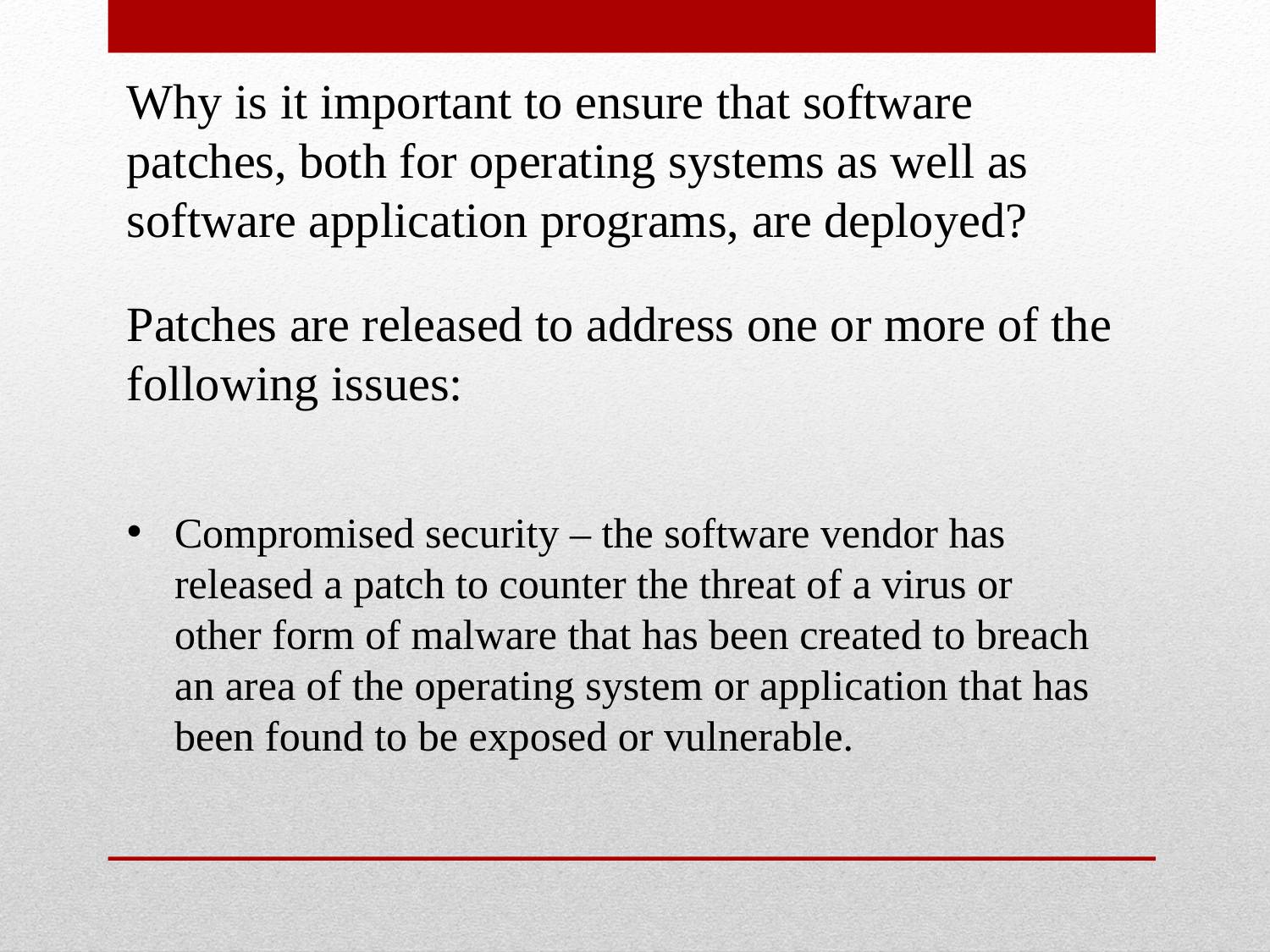

Why is it important to ensure that software patches, both for operating systems as well as software application programs, are deployed?

Patches are released to address one or more of the following issues:

Compromised security – the software vendor has released a patch to counter the threat of a virus or other form of malware that has been created to breach an area of the operating system or application that has been found to be exposed or vulnerable.